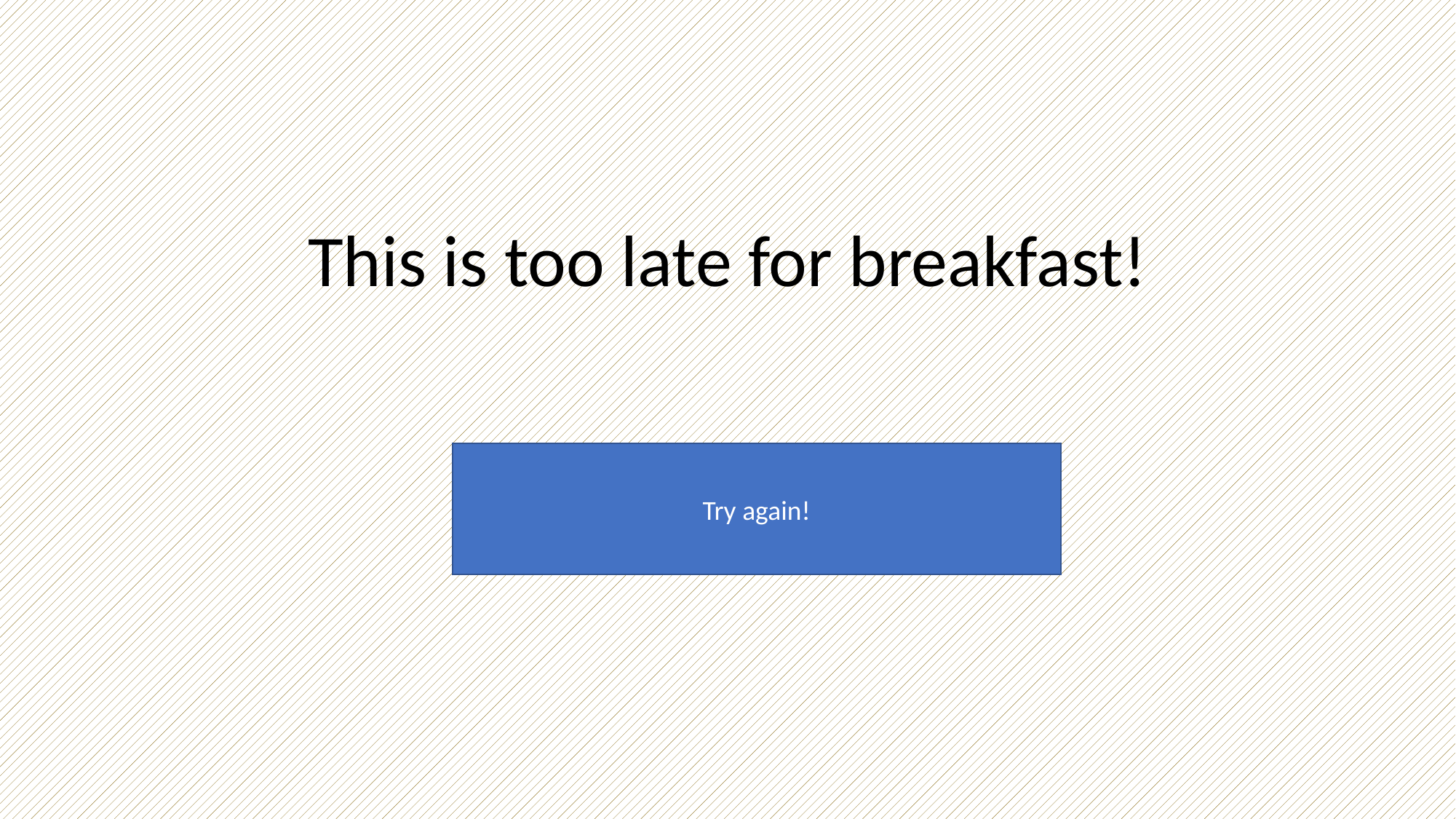

#
This is too late for breakfast!

Try again!